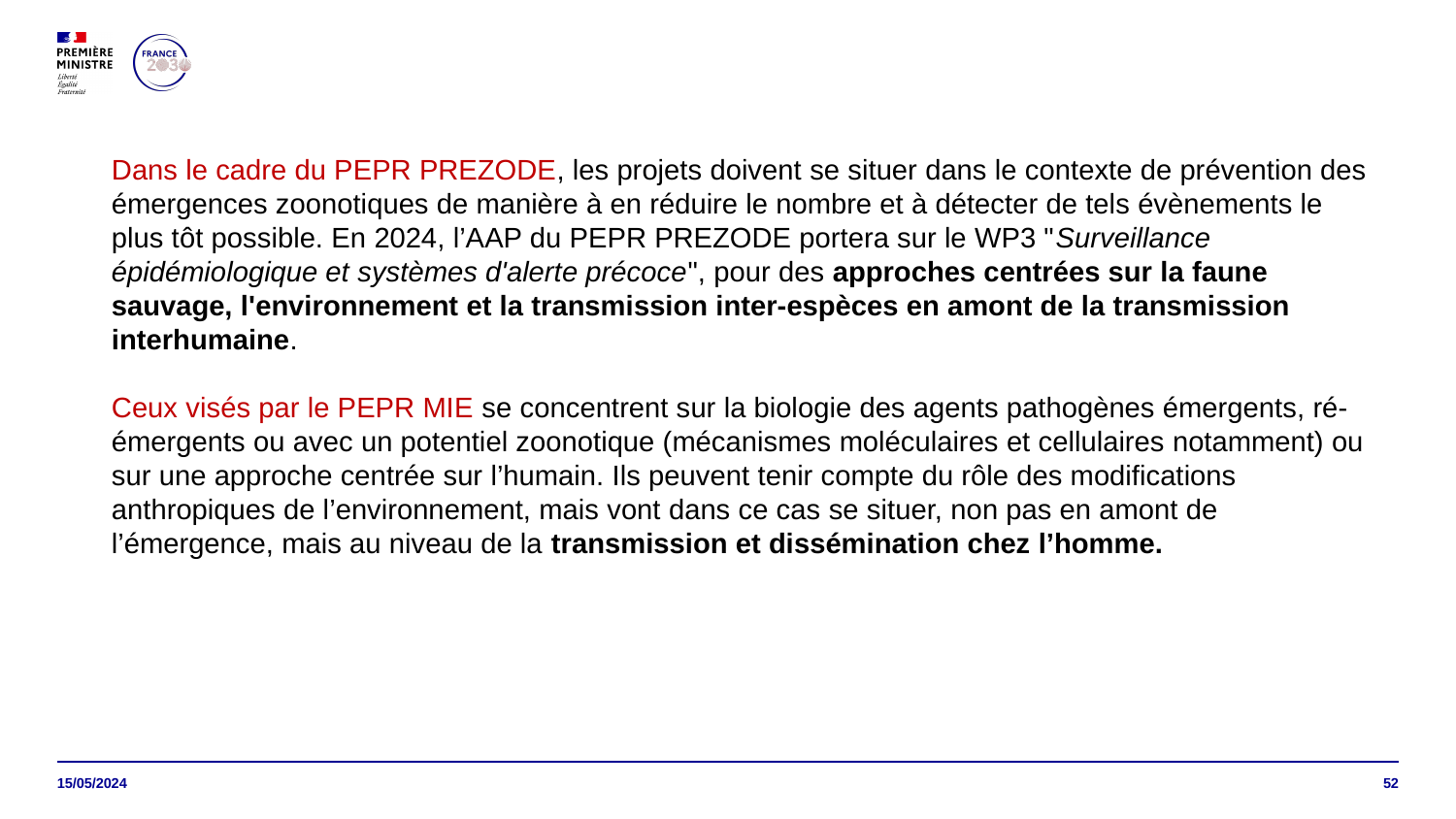

Dans le cadre du PEPR PREZODE, les projets doivent se situer dans le contexte de prévention des émergences zoonotiques de manière à en réduire le nombre et à détecter de tels évènements le plus tôt possible. En 2024, l’AAP du PEPR PREZODE portera sur le WP3 "Surveillance épidémiologique et systèmes d'alerte précoce", pour des approches centrées sur la faune sauvage, l'environnement et la transmission inter-espèces en amont de la transmission interhumaine.

Ceux visés par le PEPR MIE se concentrent sur la biologie des agents pathogènes émergents, ré-émergents ou avec un potentiel zoonotique (mécanismes moléculaires et cellulaires notamment) ou sur une approche centrée sur l’humain. Ils peuvent tenir compte du rôle des modifications anthropiques de l’environnement, mais vont dans ce cas se situer, non pas en amont de l’émergence, mais au niveau de la transmission et dissémination chez l’homme.
15/05/2024
52